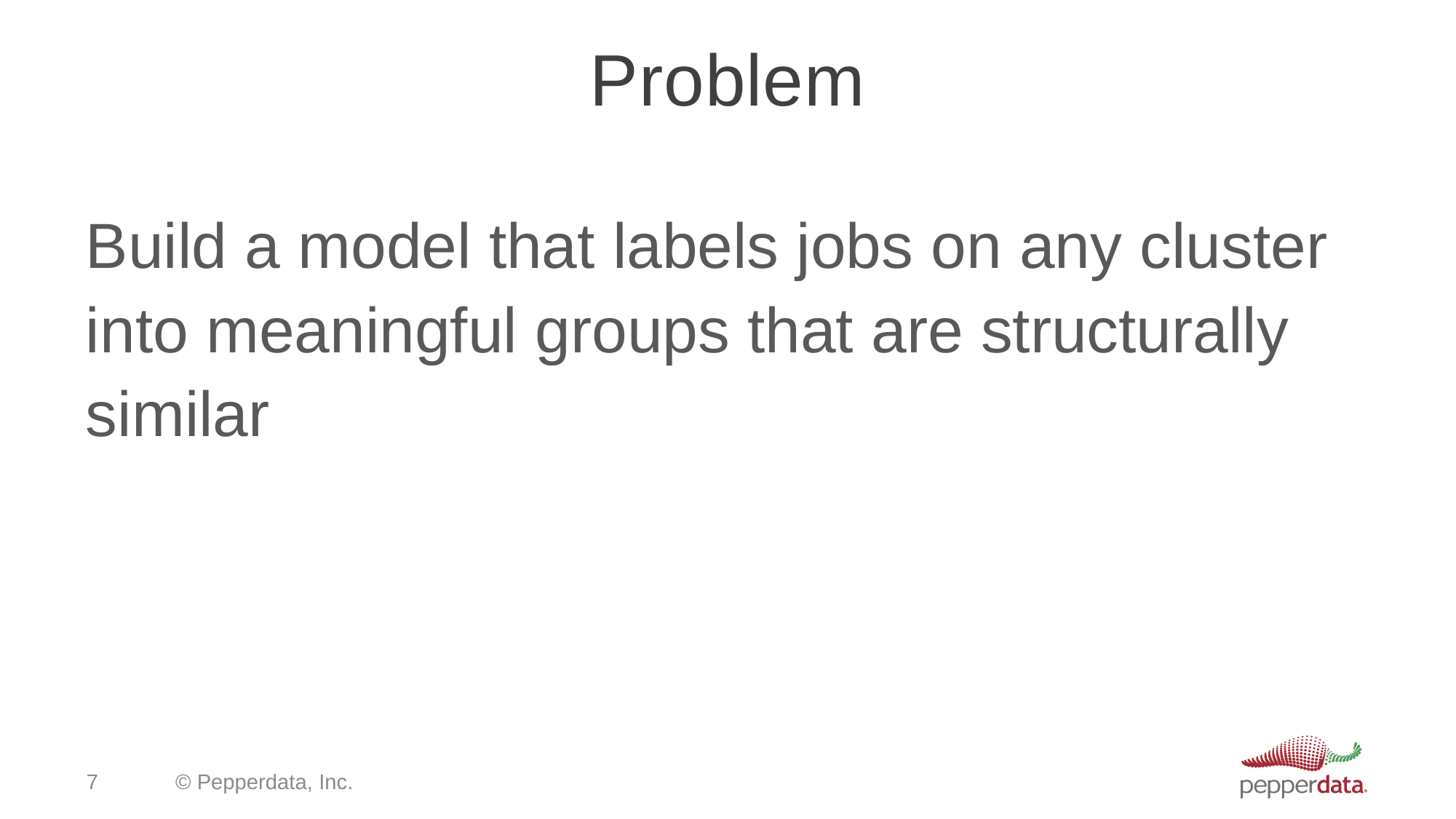

# Problem
Build a model that labels jobs on any cluster into meaningful groups that are structurally similar
7
© Pepperdata, Inc.